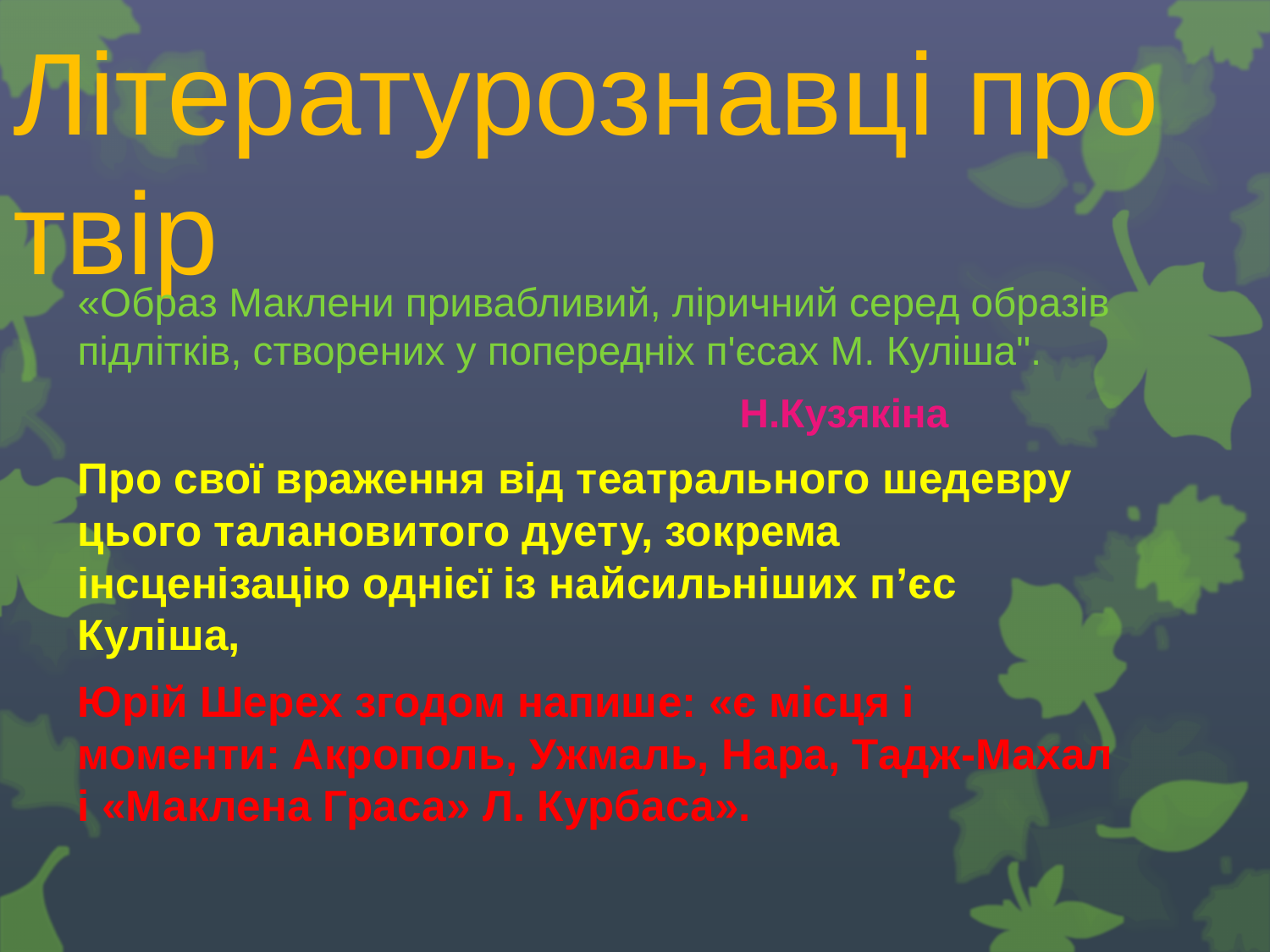

# Літературознавці про твір
«Образ Маклени привабливий, ліричний серед образів підлітків, створених у попередніх п'єсах М. Куліша".
                                                           Н.Кузякіна
Про свої враження від театрального шедевру цього талановитого дуету, зокрема інсценізацію однієї із найсильніших п’єс Куліша,
Юрій Шерех згодом напише: «є місця і моменти: Акрополь, Ужмаль, Нара, Тадж-Махал і «Маклена Граса» Л. Курбаса».